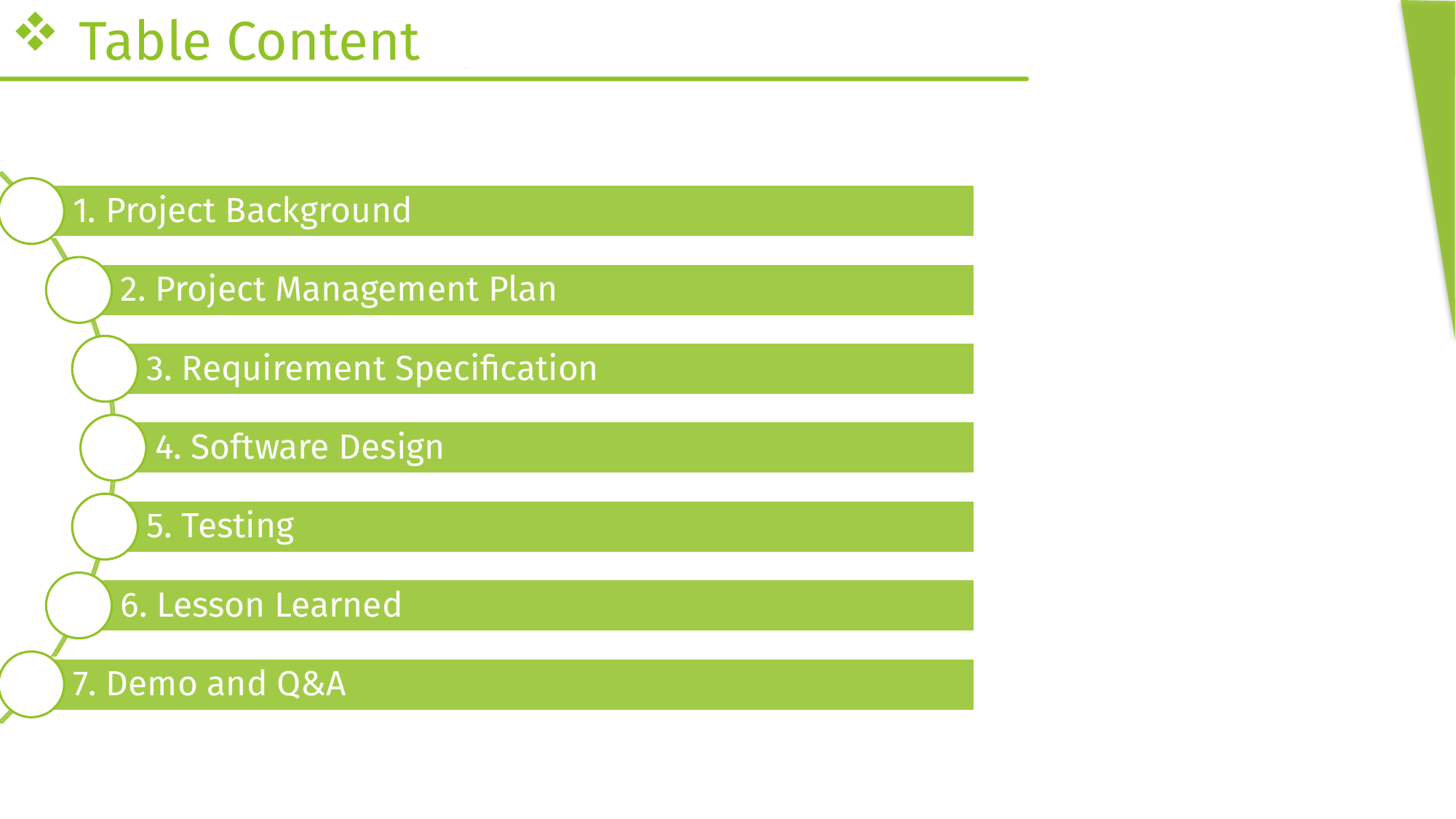

# Table Content
1. Project Background
2. Project Management Plan
3. Requirement Specification
4. Software Design
5. Testing
6. Lesson Learned
7. Demo and Q&A